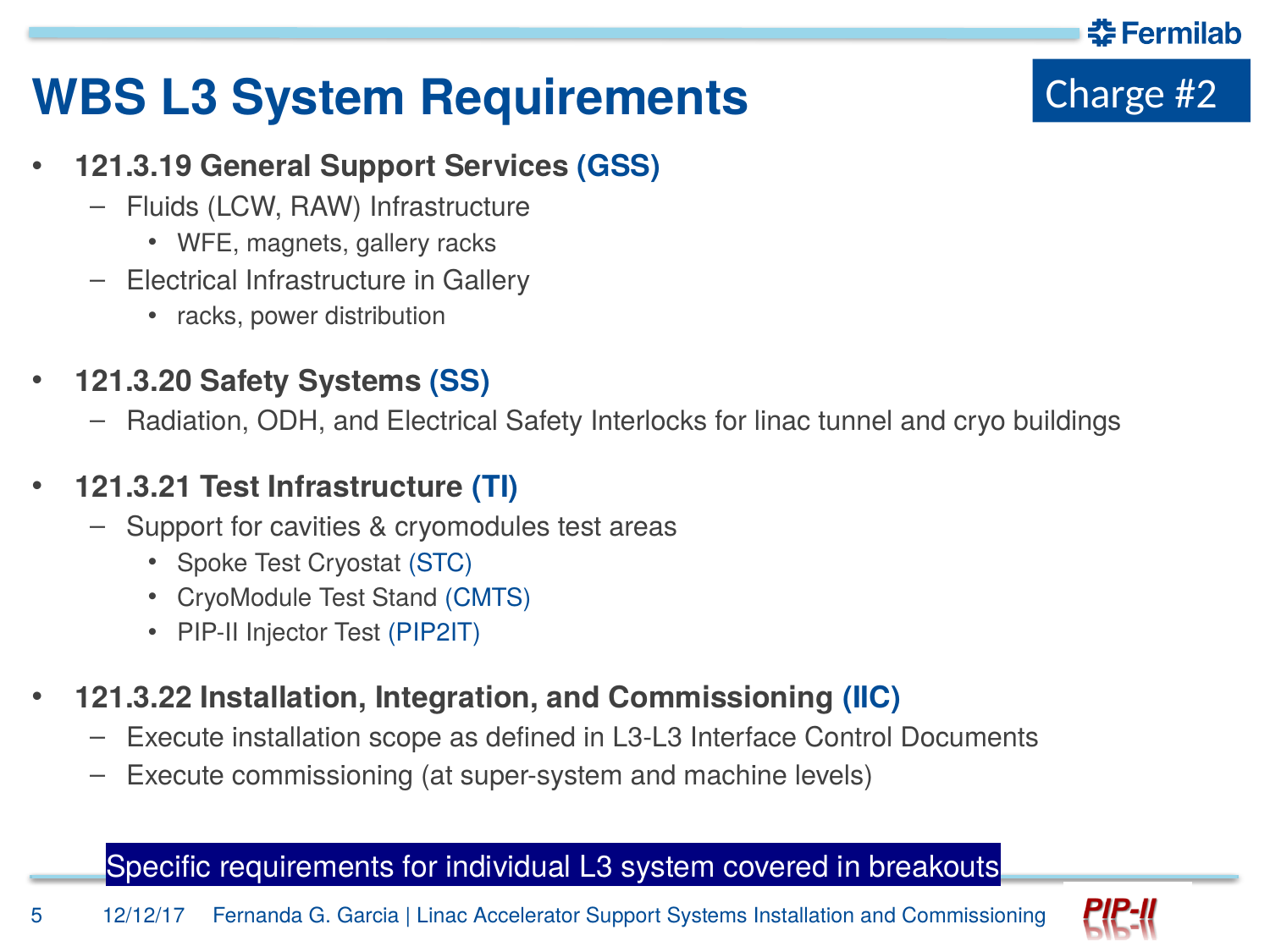

Charge #2
# WBS L3 System Requirements
121.3.19 General Support Services (GSS)
Fluids (LCW, RAW) Infrastructure
WFE, magnets, gallery racks
Electrical Infrastructure in Gallery
racks, power distribution
121.3.20 Safety Systems (SS)
Radiation, ODH, and Electrical Safety Interlocks for linac tunnel and cryo buildings
121.3.21 Test Infrastructure (TI)
Support for cavities & cryomodules test areas
Spoke Test Cryostat (STC)
CryoModule Test Stand (CMTS)
PIP-II Injector Test (PIP2IT)
121.3.22 Installation, Integration, and Commissioning (IIC)
Execute installation scope as defined in L3-L3 Interface Control Documents
Execute commissioning (at super-system and machine levels)

         Specific requirements for individual L3 system covered in breakouts
5
12/12/17
Fernanda G. Garcia | Linac Accelerator Support Systems Installation and Commissioning